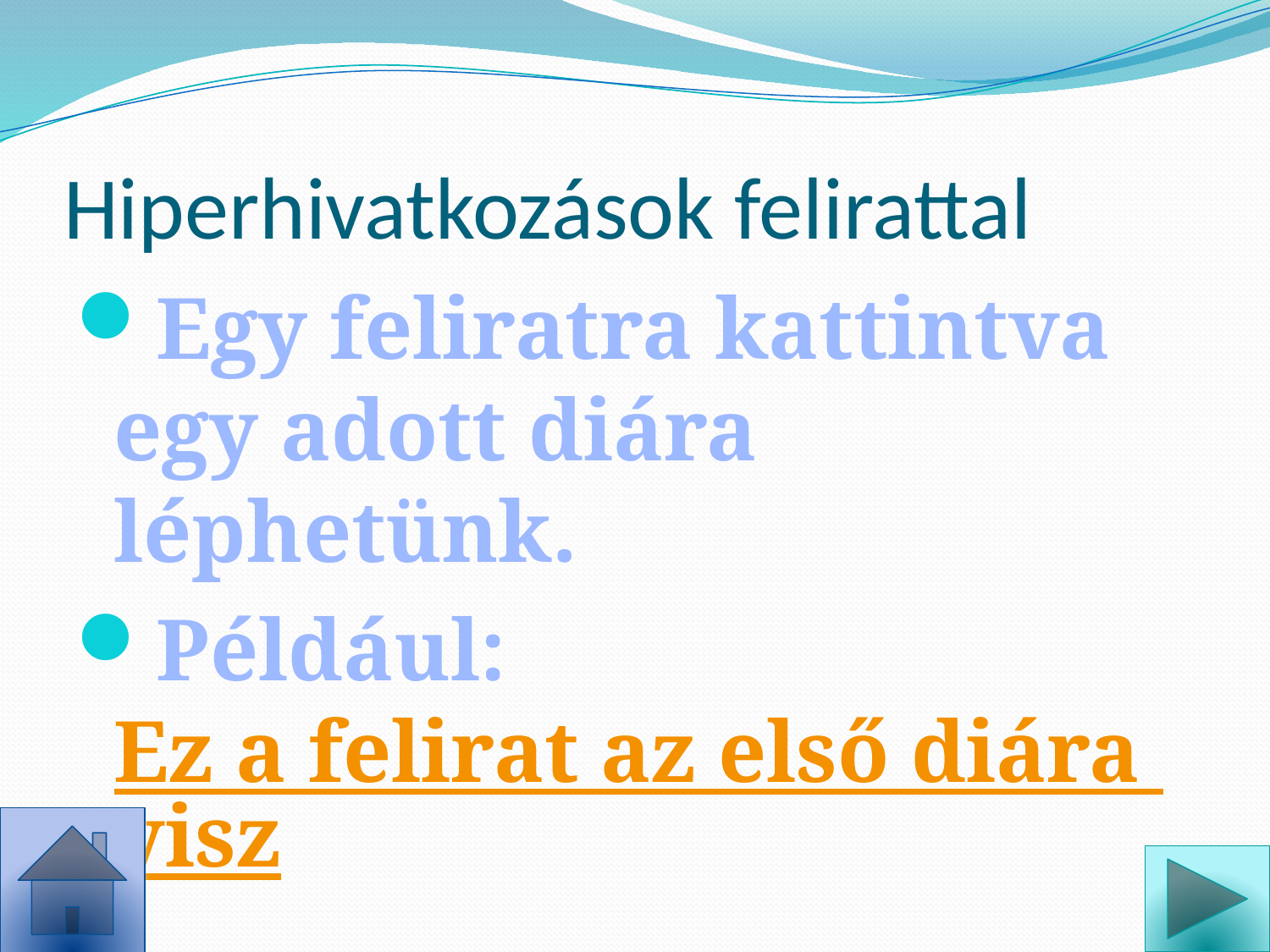

# Hiperhivatkozások felirattal
Egy feliratra kattintva egy adott diára léphetünk.
Például: Ez a felirat az első diára visz